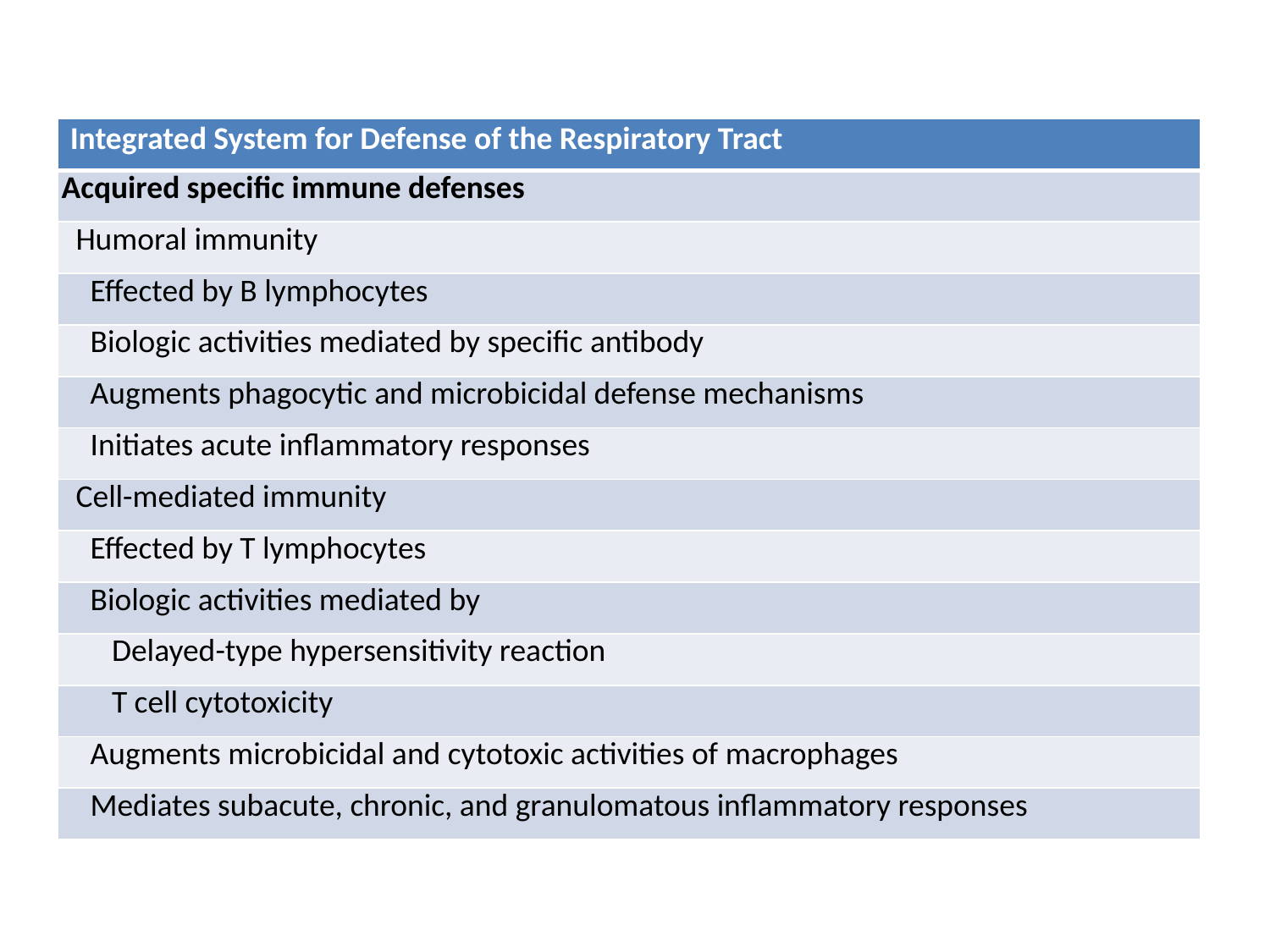

| Integrated System for Defense of the Respiratory Tract |
| --- |
| Acquired specific immune defenses |
| Humoral immunity |
| Effected by B lymphocytes |
| Biologic activities mediated by specific antibody |
| Augments phagocytic and microbicidal defense mechanisms |
| Initiates acute inflammatory responses |
| Cell-mediated immunity |
| Effected by T lymphocytes |
| Biologic activities mediated by |
| Delayed-type hypersensitivity reaction |
| T cell cytotoxicity |
| Augments microbicidal and cytotoxic activities of macrophages |
| Mediates subacute, chronic, and granulomatous inflammatory responses |